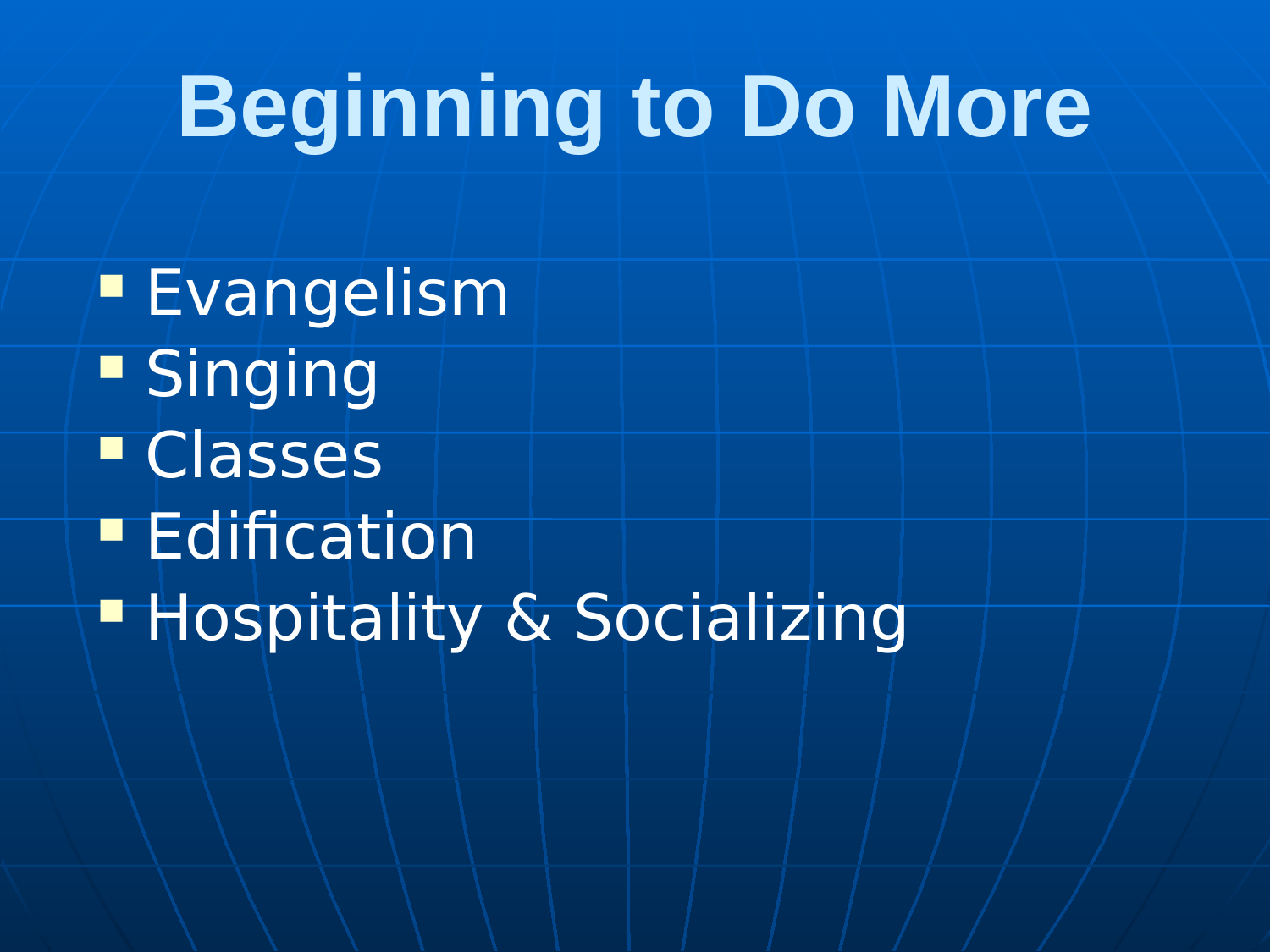

# Beginning to Do More
Evangelism
Singing
Classes
Edification
Hospitality & Socializing